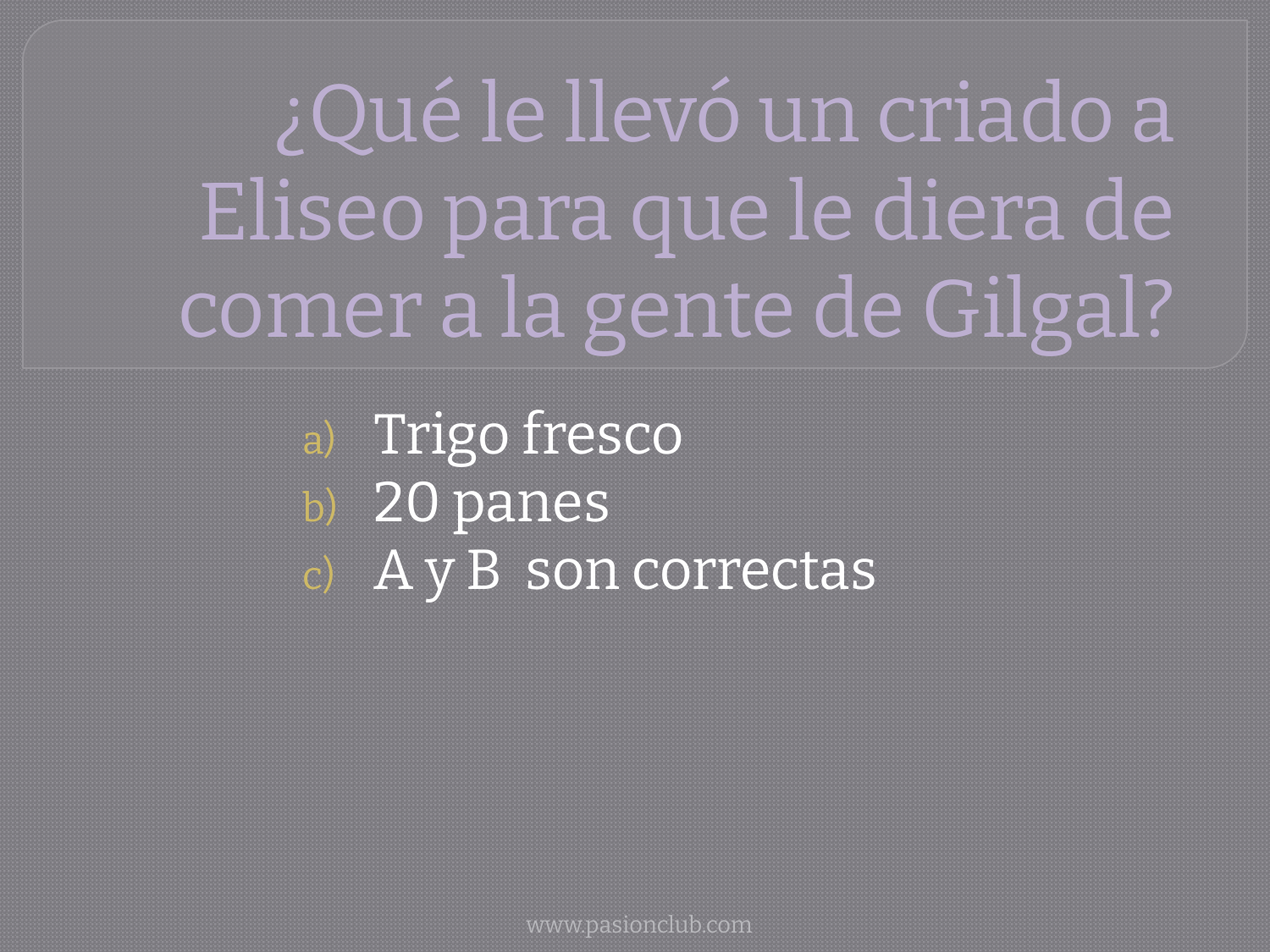

# ¿Qué le llevó un criado a Eliseo para que le diera de comer a la gente de Gilgal?
Trigo fresco
20 panes
A y B  son correctas
www.pasionclub.com